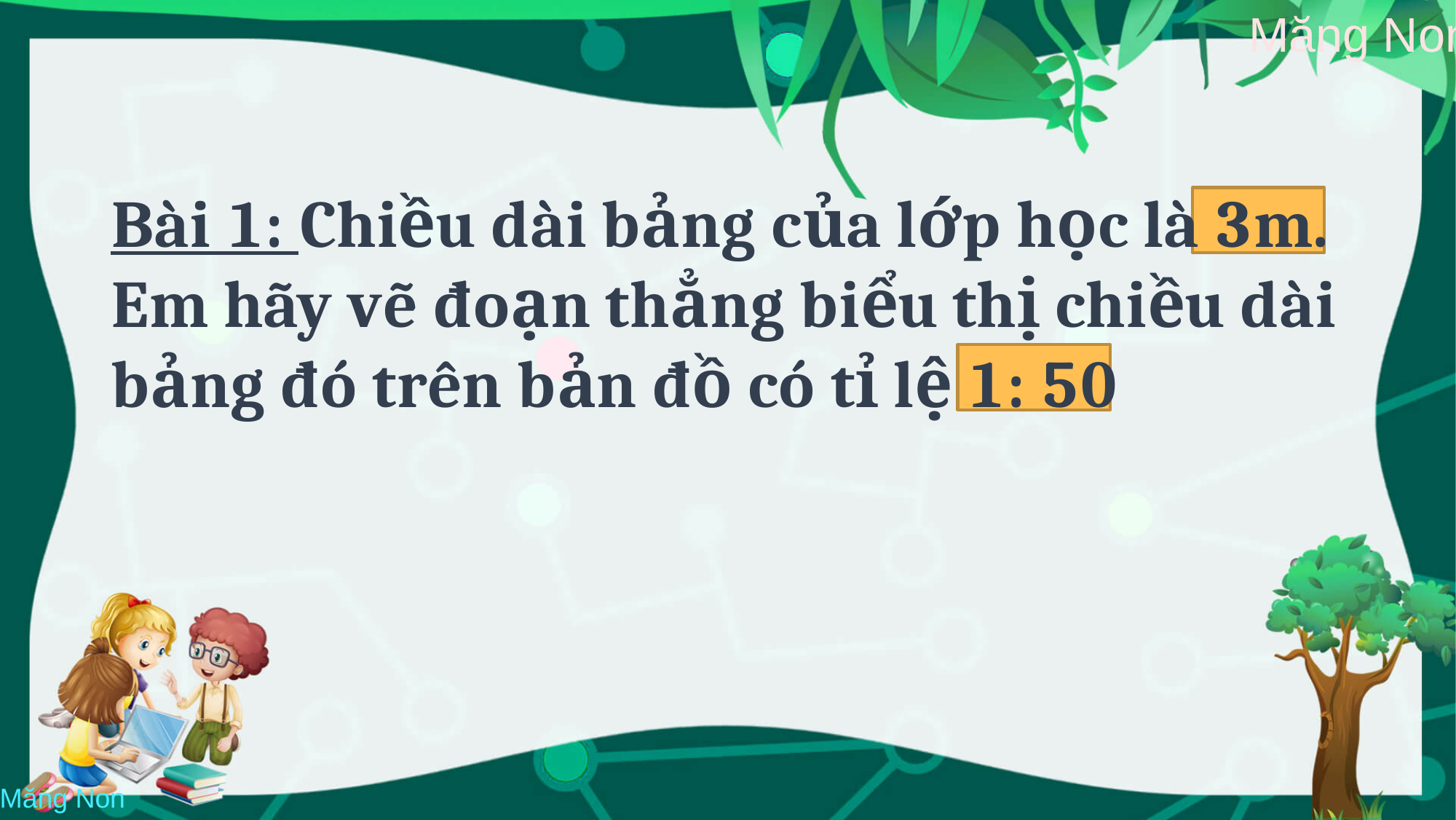

Bài 1: Chiều dài bảng của lớp học là 3m. Em hãy vẽ đoạn thẳng biểu thị chiều dài bảng đó trên bản đồ có tỉ lệ 1: 50